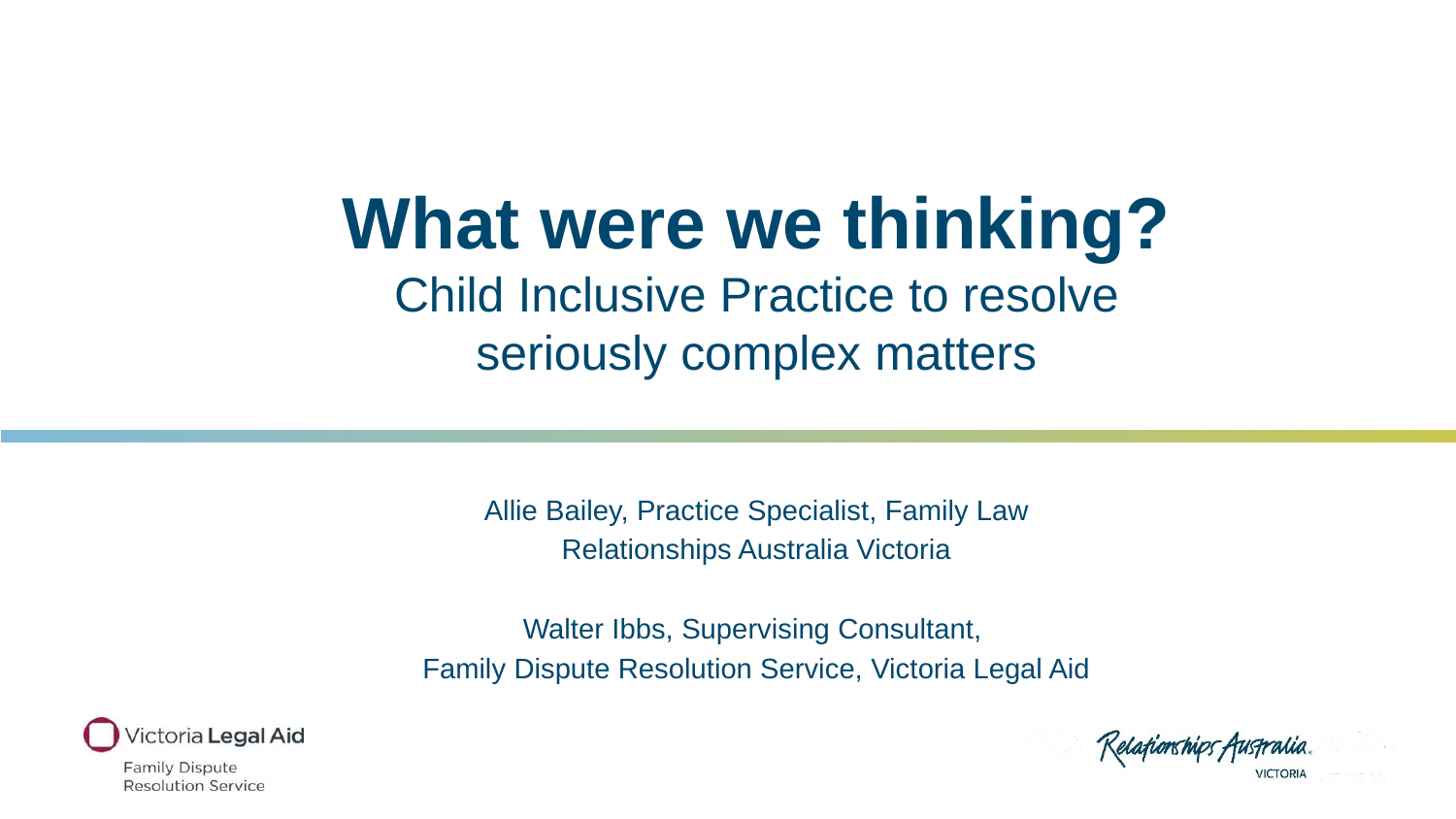

What were we thinking?
Child Inclusive Practice to resolve seriously complex matters

Allie Bailey, Practice Specialist, Family Law
Relationships Australia Victoria

Walter Ibbs, Supervising Consultant,
Family Dispute Resolution Service, Victoria Legal Aid